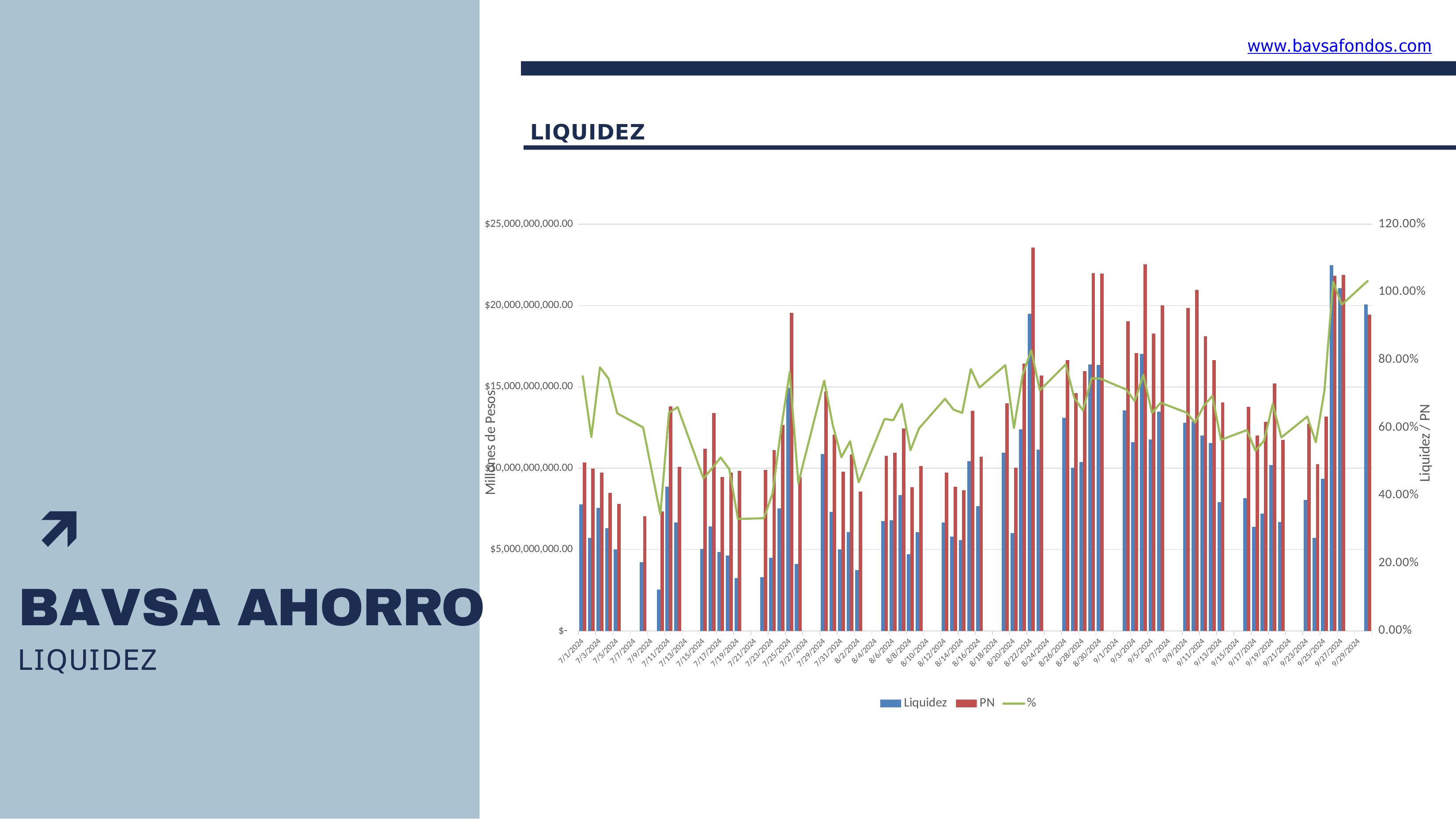

www.bavsafondos.com

LIQUIDEZ

### Chart

| Category | Liquidez | PN | % |
|---|---|---|---|
| 45474 | 7782681130.96 | 10359183596.25 | 0.7512832511026556 |
| 45475 | 5708606815.71 | 9977199264.94 | 0.5721652604223425 |
| 45476 | 7564688158.94 | 9727067189.43 | 0.7776946546807276 |
| 45477 | 6309921570.389999 | 8479895736.37 | 0.7441036737429387 |
| 45478 | 5005298223.43 | 7795545771.19 | 0.6420715585979987 |
| 45481 | 4221715614.43 | 7032004530.39 | 0.6003573513334839 |
| 45483 | 2531370161.84 | 7353857686.02 | 0.34422343617721124 |
| 45484 | 8869926982.27 | 13786930575.76 | 0.6433576301504694 |
| 45485 | 6666527678.12 | 10095129792.34 | 0.6603706752912121 |
| 45488 | 5030327011.92 | 11182826005.6 | 0.44982610025417313 |
| 45489 | 6421045388.54 | 13383300415.29 | 0.47978041210254513 |
| 45490 | 4845323716.75 | 9467580223.26 | 0.5117805819955963 |
| 45491 | 4645245724.68 | 9737121536.68 | 0.4770655996416635 |
| 45492 | 3245583442.62 | 9831629234.07 | 0.3301165417602333 |
| 45495 | 3293360037.86 | 9904744951.04 | 0.33250326526723906 |
| 45496 | 4500309262.72 | 11120152456.47 | 0.40469852192553357 |
| 45497 | 7540110893.04 | 12669545726.98 | 0.5951366414806186 |
| 45498 | 14926933277.72 | 19552688624.87 | 0.7634210089518696 |
| 45499 | 4127315719.14 | 9470590540.92 | 0.43580341704215003 |
| 45502 | 10869530182.43 | 14718407693.77 | 0.7384990556438282 |
| 45503 | 7309827157.78 | 12056765125.68 | 0.6062842795378521 |
| 45504 | 5016906418.61 | 9788192932.56 | 0.5125467441412478 |
| 45505 | 6071140026.09 | 10851671242.42 | 0.5594659007321799 |
| 45506 | 3748513090.48 | 8554255258.02 | 0.43820449325095834 |
| 45509 | 6736847951.01 | 10772809057.39 | 0.6253566655754114 |
| 45510 | 6813759110.11 | 10963209505.42 | 0.6215113472693747 |
| 45511 | 8336585500.22 | 12449752892.51 | 0.6696185516449441 |
| 45512 | 4708241841.23 | 8832119660.12 | 0.5330817541443986 |
| 45513 | 6061635157.18 | 10140247882.2 | 0.5977797808888361 |
| 45516 | 6667819617.6 | 9738536226.82 | 0.68468396710758 |
| 45517 | 5791157615.41 | 8870648443.07 | 0.6528449022161639 |
| 45518 | 5570198912.9 | 8657511332.94 | 0.6433949317174521 |
| 45519 | 10447296669.03 | 13524106455.31 | 0.7724944123704421 |
| 45520 | 7678739536.93 | 10694814451.71 | 0.7179871676691167 |
| 45523 | 10963017866.04 | 13983447450.99 | 0.7839996470443947 |
| 45524 | 6009403746.92 | 10040521695.35 | 0.5985150900777492 |
| 45525 | 12395814755.369999 | 16434076601.31 | 0.7542750989965508 |
| 45526 | 19499581216.04 | 23550730061.48 | 0.8279820271021606 |
| 45527 | 11142062659.400002 | 15698352570.77 | 0.7097599960996089 |
| 45530 | 13081533917.26 | 16642683297.14 | 0.7860231240179898 |
| 45531 | 10037548334.01 | 14610978041.41 | 0.6869867510280201 |
| 45532 | 10393747235.84 | 15977088080.12 | 0.6505407733698827 |
| 45533 | 16385902741.98 | 21980548397.63 | 0.7454728810927561 |
| 45534 | 16350103509.46 | 21960539500.82 | 0.7445219416785954 |
| 45537 | 13560165789.79 | 19031345083.18 | 0.712517466869672 |
| 45538 | 11592315160.44 | 17093021515.52 | 0.6781899355777732 |
| 45539 | 17024954163.37 | 22530749968.04 | 0.7556319335805509 |
| 45540 | 11754681568.82 | 18275538857.06 | 0.643192064581946 |
| 45541 | 13461078179.51 | 19996264604.68 | 0.6731796385790734 |
| 45544 | 12787315820.46 | 19852847748.73 | 0.6441048650704538 |
| 45545 | 12876837963.869999 | 20957163517.09 | 0.6144361069363841 |
| 45546 | 12015004232.119999 | 18110704211.39 | 0.6634200466132977 |
| 45547 | 11547686157.14 | 16657124846.6 | 0.6932580660519619 |
| 45548 | 7912543702.73 | 14033933705.92 | 0.563815097643807 |
| 45551 | 8163426154.54 | 13778389861.36 | 0.592480415830985 |
| 45552 | 6385079525.26 | 12009649596.88 | 0.5316624330920352 |
| 45553 | 7219720549.99 | 12854365152.9 | 0.5616551625936346 |
| 45554 | 10182933886.74 | 15207695581.46 | 0.6695908549849074 |
| 45555 | 6703235510.18 | 11741985261.92 | 0.5708775271519899 |
| 45558 | 8058533307.450001 | 12742096338.2 | 0.6324338706568264 |
| 45559 | 5705682634.39 | 10249223958.09 | 0.5566941124246139 |
| 45560 | 9338265715.44 | 13166026706.43 | 0.7092698445522213 |
| 45561 | 22483050912.309998 | 21822159229.06 | 1.030285347857324 |
| 45562 | 21072931258.989998 | 21892647410.03 | 0.9625574680079828 |
| 45565 | 20064064782.04 | 19438623066.14 | 1.0321752067403094 |

BAVSA AHORRO
LIQUIDEZ